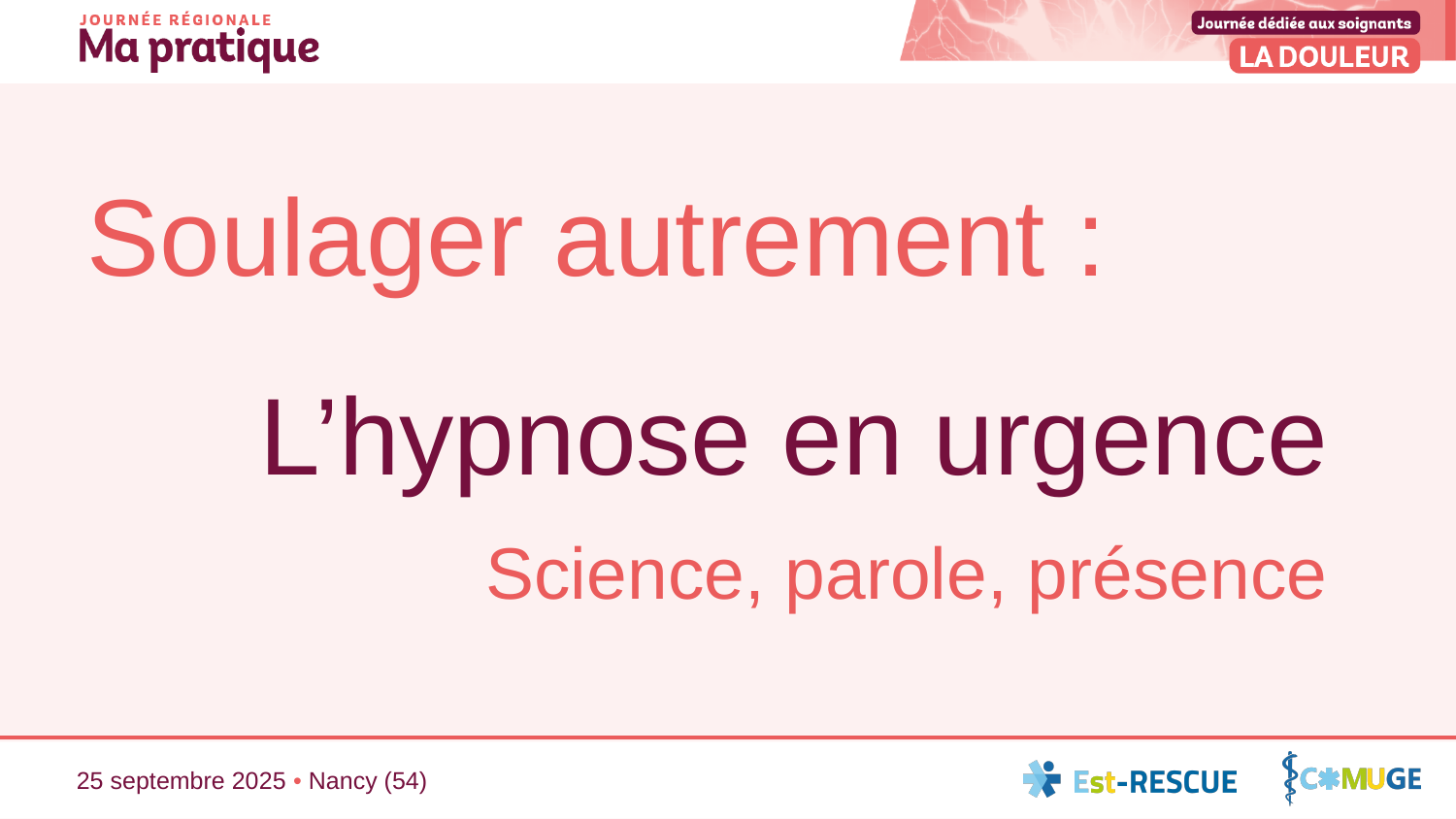

Soulager autrement :
# L’hypnose en urgence
Science, parole, présence